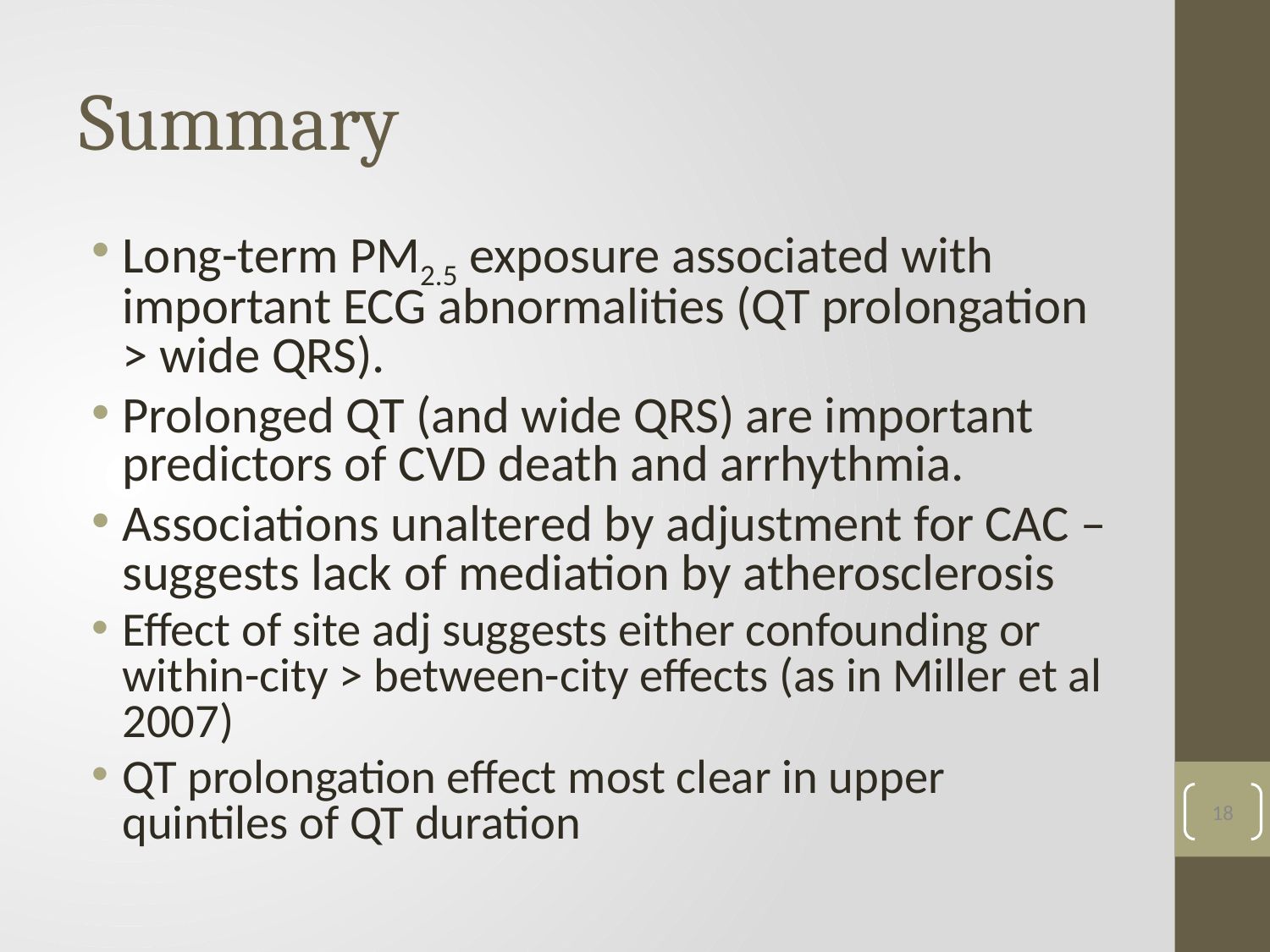

# Summary
Long-term PM2.5 exposure associated with important ECG abnormalities (QT prolongation > wide QRS).
Prolonged QT (and wide QRS) are important predictors of CVD death and arrhythmia.
Associations unaltered by adjustment for CAC – suggests lack of mediation by atherosclerosis
Effect of site adj suggests either confounding or within-city > between-city effects (as in Miller et al 2007)
QT prolongation effect most clear in upper quintiles of QT duration

18